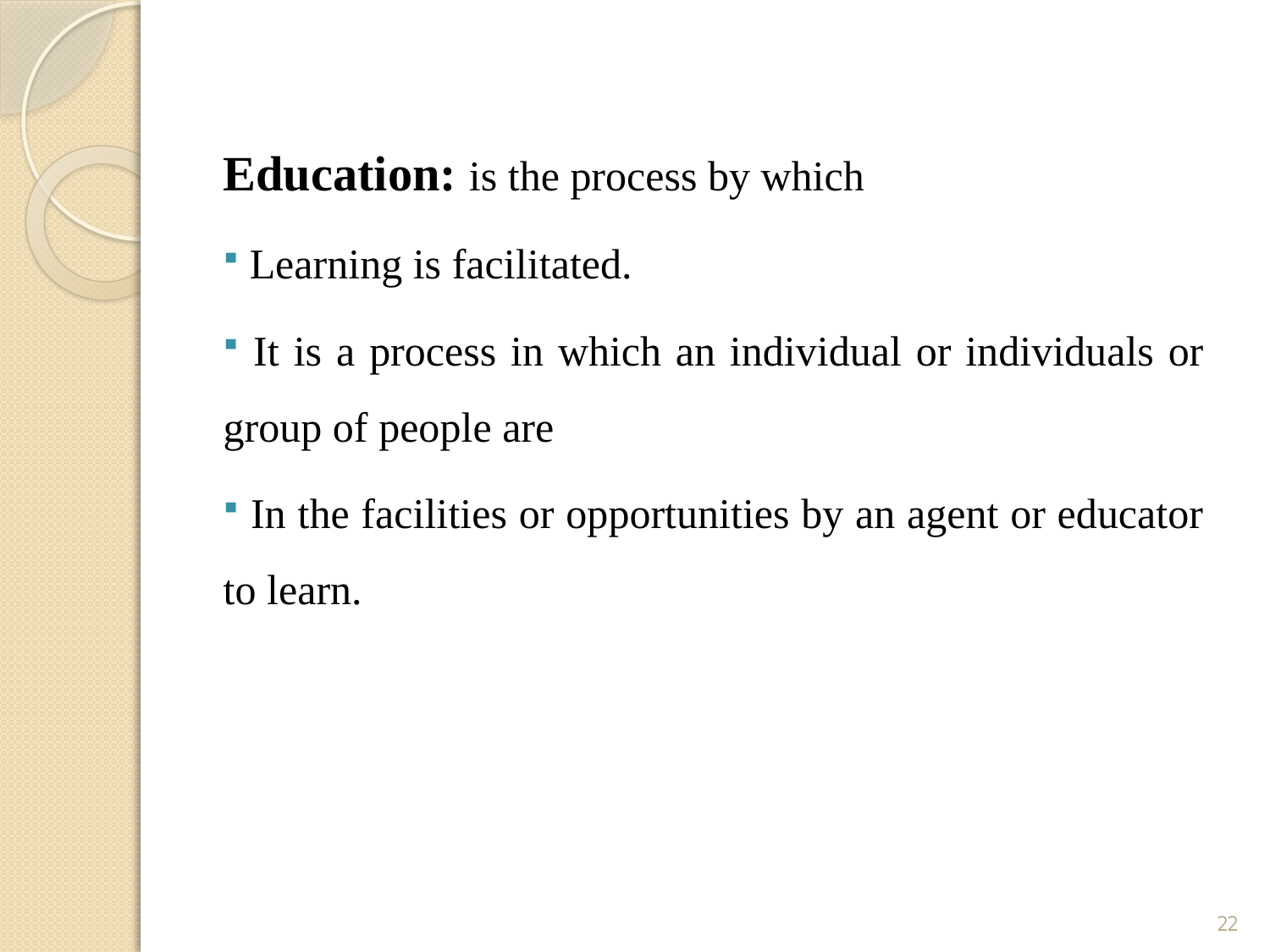

Education: is the process by which
 Learning is facilitated.
 It is a process in which an individual or individuals or group of people are
 In the facilities or opportunities by an agent or educator to learn.

22